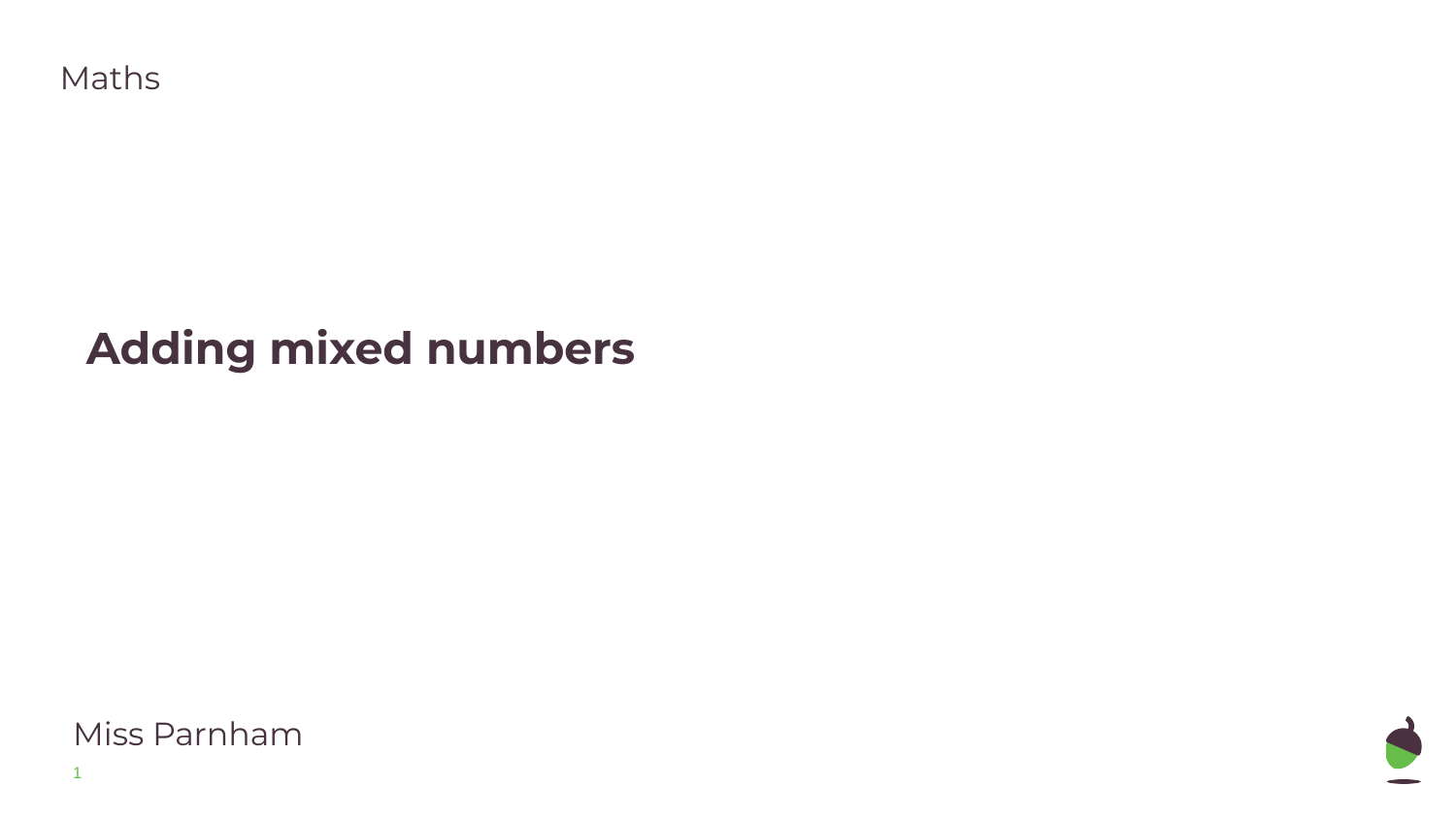

Maths

# Adding mixed numbers
Miss Parnham
1